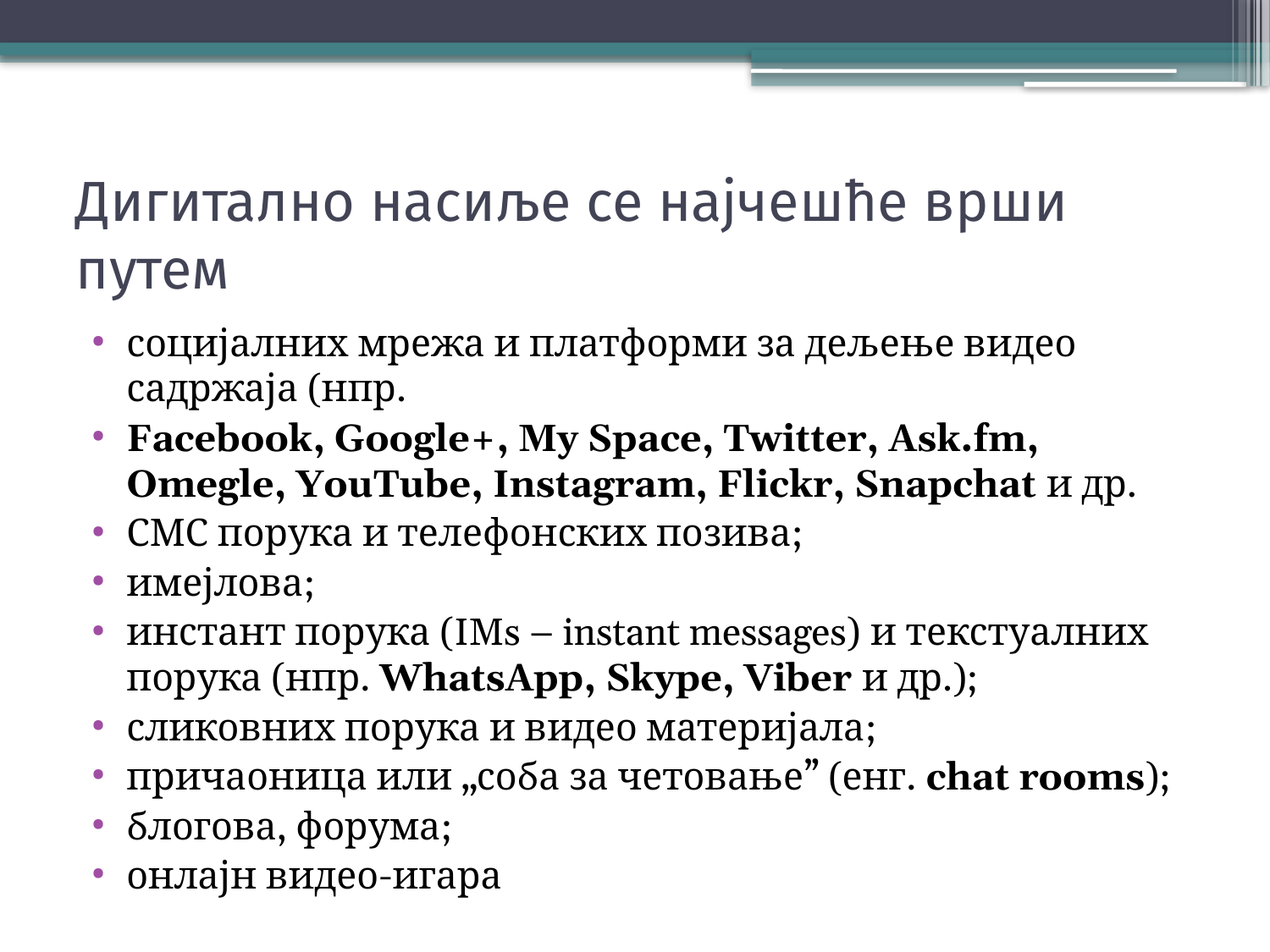

# Дигитално насиље се најчешће врши путем
социјалних мрежа и платформи за дељење видео садржаја (нпр.
Facebook, Google+, My Space, Twitter, Ask.fm, Omegle, YouTube, Instagram, Flickr, Snapchat и др.
СМС порука и телефонских позива;
имејлова;
инстант порука (IMs – instant messages) и текстуалних порука (нпр. WhatsApp, Skype, Viber и др.);
сликовних порука и видео материјала;
причаоница или „соба за четовање” (енг. chat rooms);
блогова, форума;
онлајн видео-игара